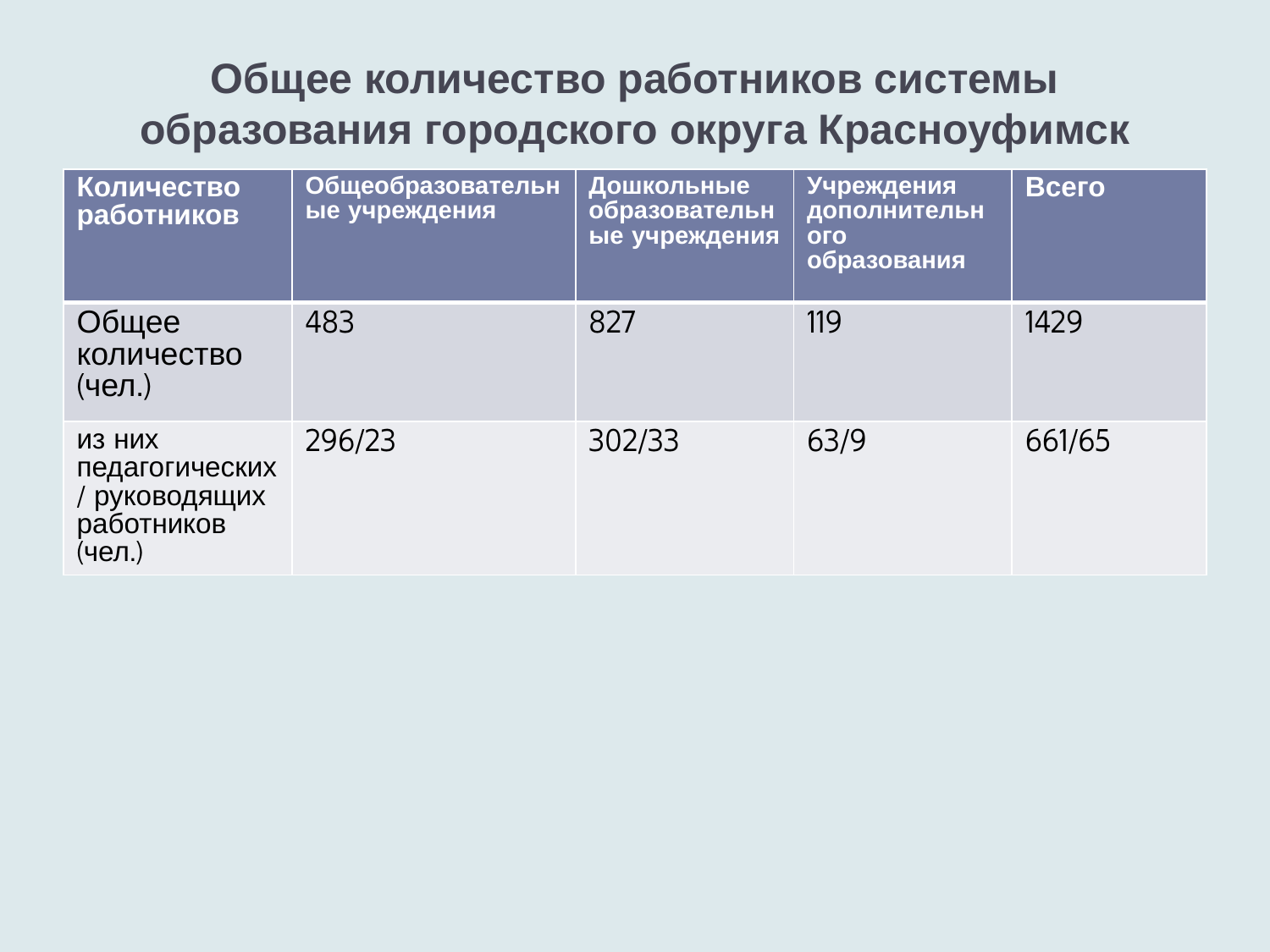

# Общее количество работников системы образования городского округа Красноуфимск
| Количество работников | Общеобразовательные учреждения | Дошкольные образовательные учреждения | Учреждения дополнительного образования | Всего |
| --- | --- | --- | --- | --- |
| Общее количество (чел.) | 483 | 827 | 119 | 1429 |
| из них педагогических/ руководящих работников (чел.) | 296/23 | 302/33 | 63/9 | 661/65 |